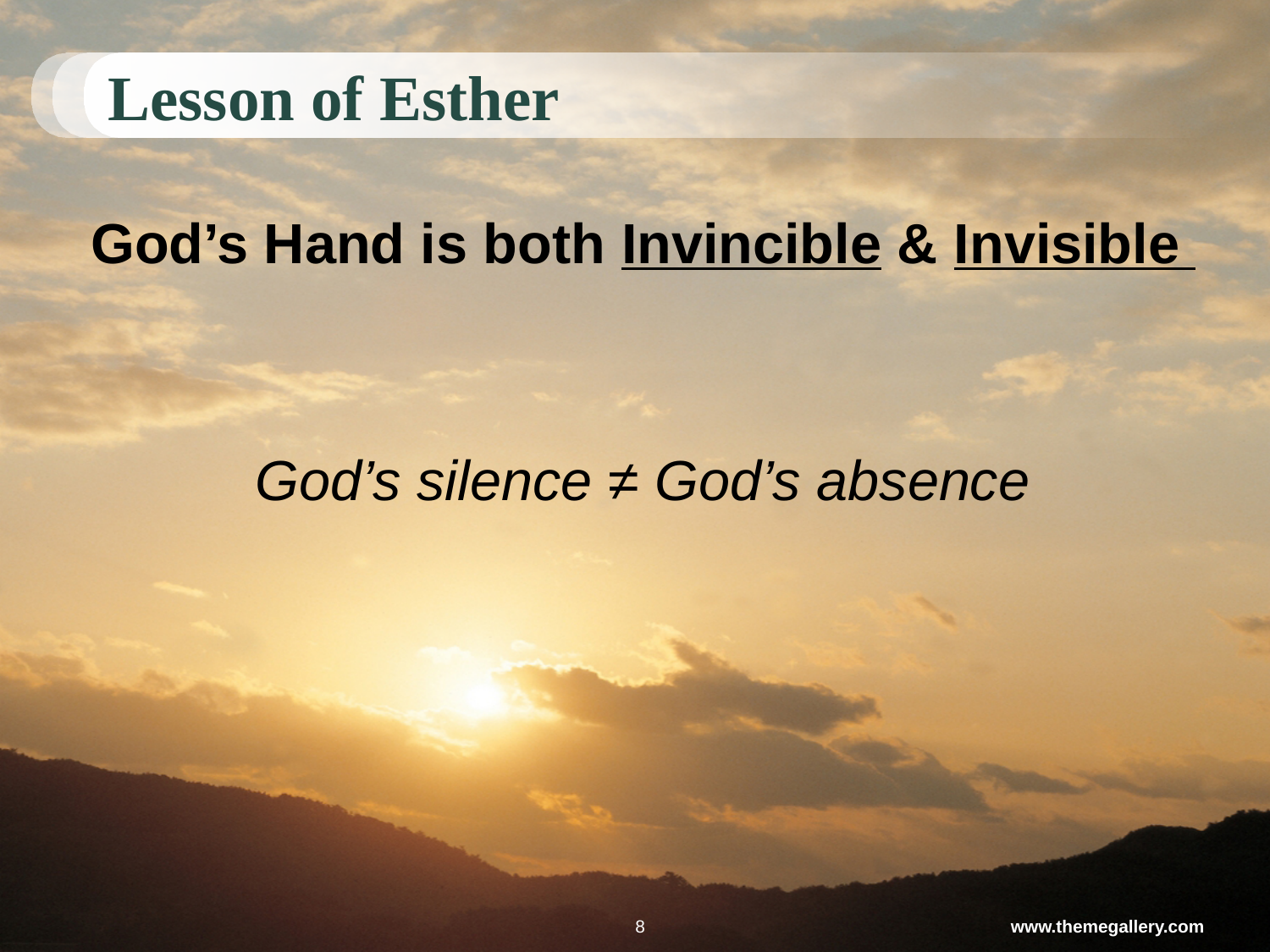

# Lesson of Esther
God’s Hand is both Invincible & Invisible

God’s silence ≠ God’s absence

8
www.themegallery.com